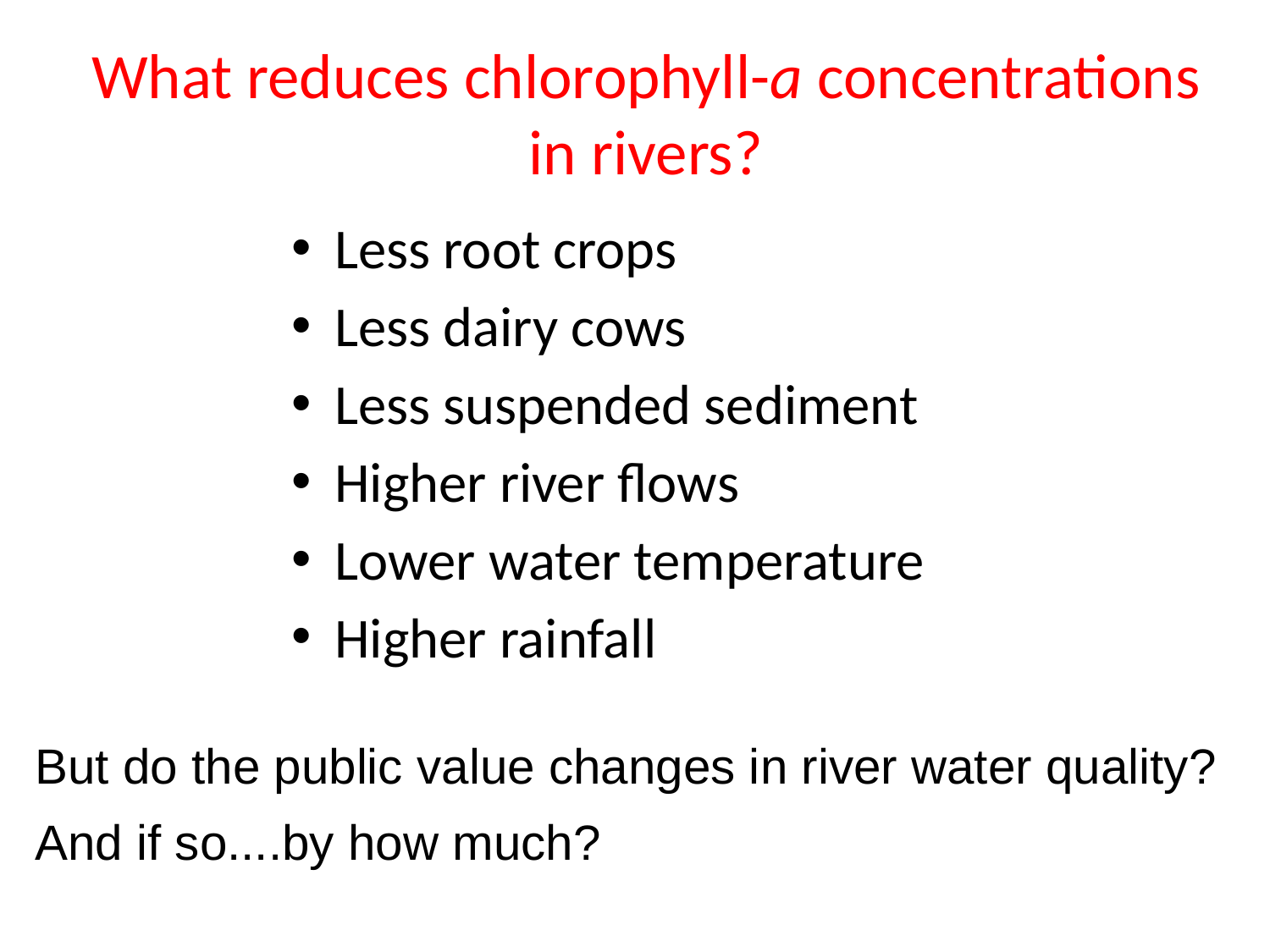

What reduces chlorophyll-a concentrations in rivers?
 Less root crops
 Less dairy cows
 Less suspended sediment
 Higher river flows
 Lower water temperature
 Higher rainfall
But do the public value changes in river water quality?

And if so....by how much?